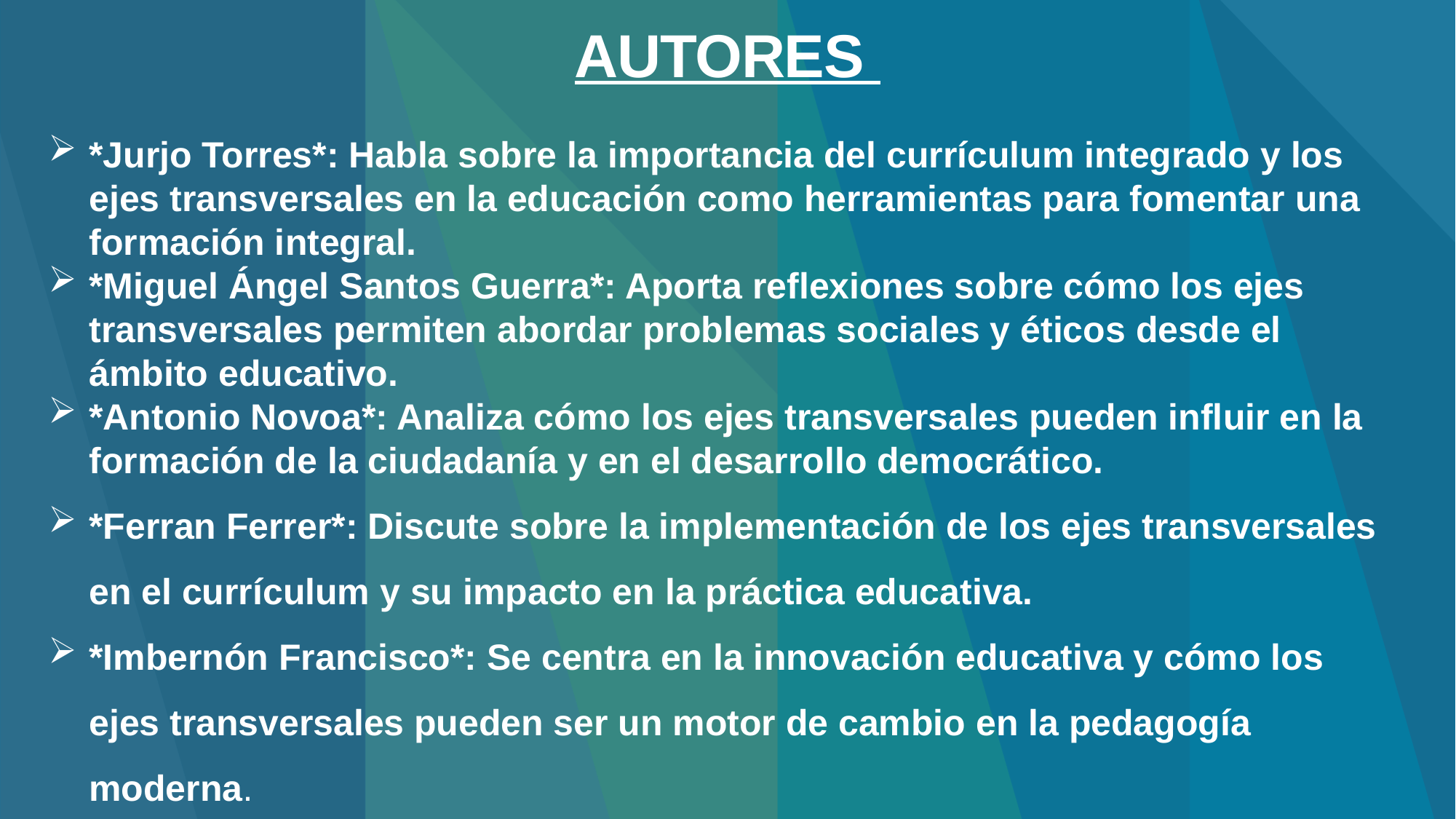

# AUTORES
*Jurjo Torres*: Habla sobre la importancia del currículum integrado y los ejes transversales en la educación como herramientas para fomentar una formación integral.
*Miguel Ángel Santos Guerra*: Aporta reflexiones sobre cómo los ejes transversales permiten abordar problemas sociales y éticos desde el ámbito educativo.
*Antonio Novoa*: Analiza cómo los ejes transversales pueden influir en la formación de la ciudadanía y en el desarrollo democrático.
*Ferran Ferrer*: Discute sobre la implementación de los ejes transversales en el currículum y su impacto en la práctica educativa.
*Imbernón Francisco*: Se centra en la innovación educativa y cómo los ejes transversales pueden ser un motor de cambio en la pedagogía moderna.